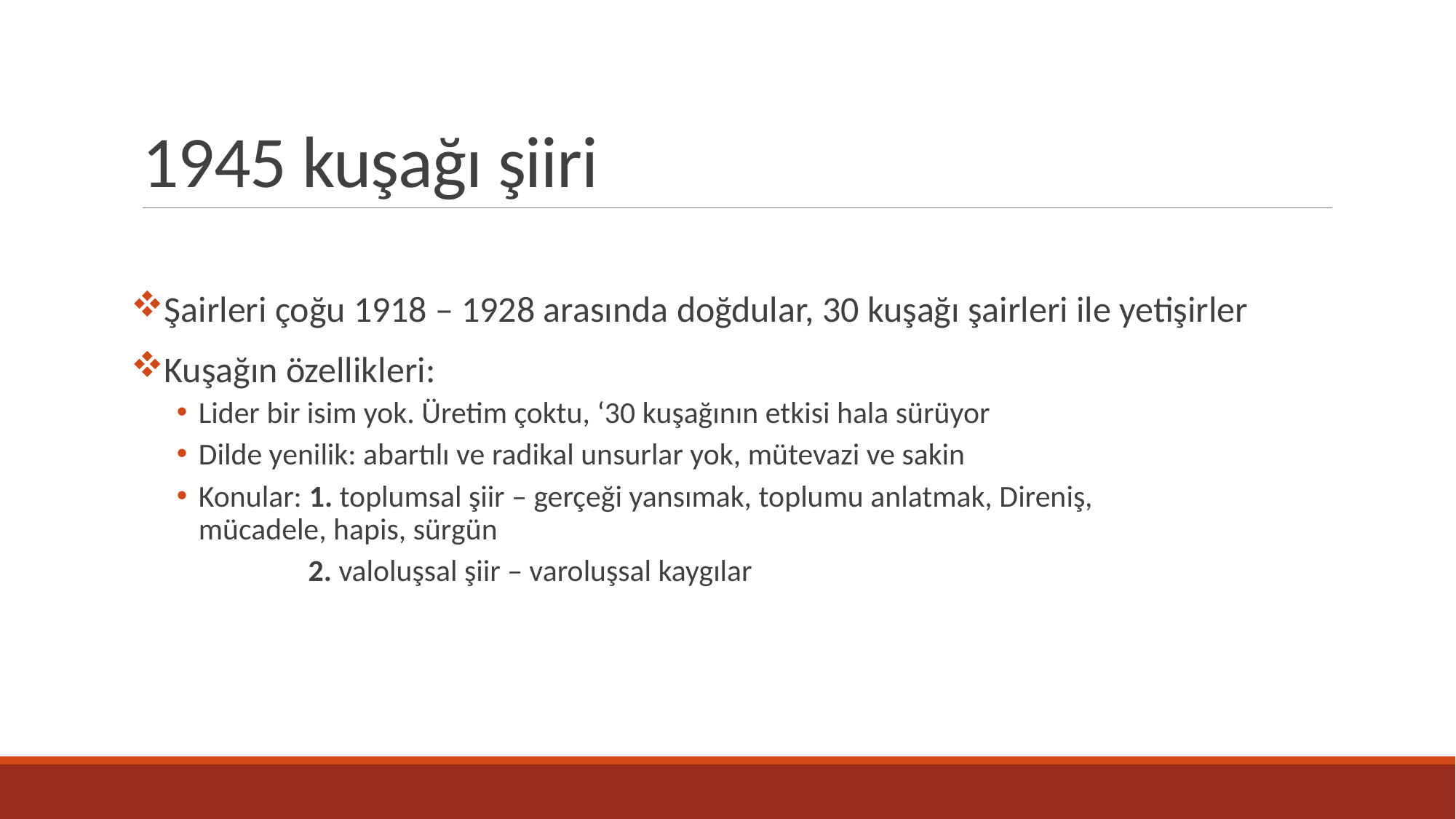

# 1945 kuşağı şiiri

Şairleri çoğu 1918 – 1928 arasında doğdular, 30 kuşağı şairleri ile yetişirler
Kuşağın özellikleri:
Lider bir isim yok. Üretim çoktu, ‘30 kuşağının etkisi hala sürüyor
Dilde yenilik: abartılı ve radikal unsurlar yok, mütevazi ve sakin
Konular: 1. toplumsal şiir – gerçeği yansımak, toplumu anlatmak, Direniş,
mücadele, hapis, sürgün
                   2. valoluşsal şiir – varoluşsal kaygılar